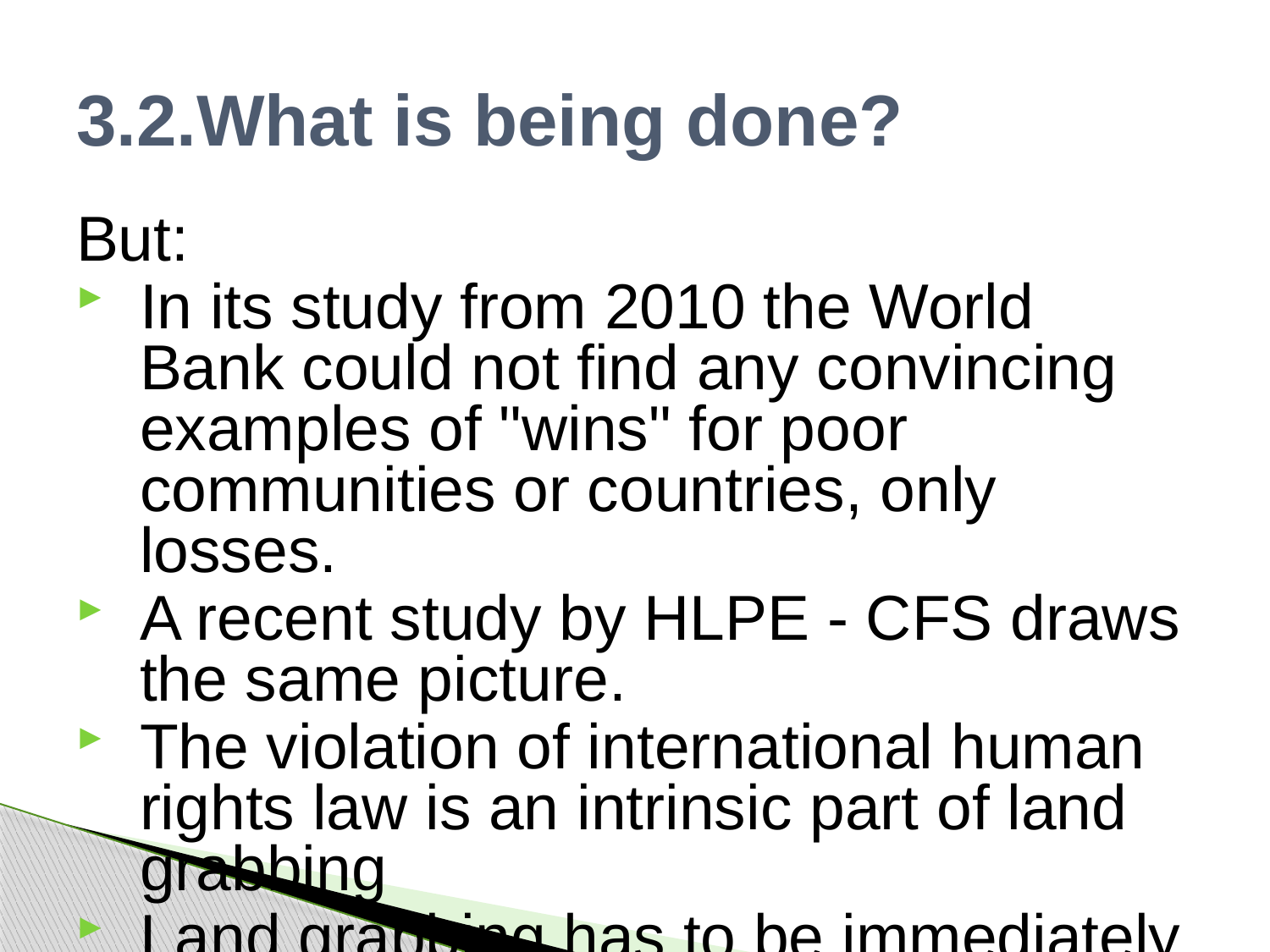

# 3.2.What is being done?
But:
In its study from 2010 the World Bank could not find any convincing examples of "wins" for poor communities or countries, only losses.
A recent study by HLPE - CFS draws the same picture.
The violation of international human rights law is an intrinsic part of land grabbing
Land grabbing has to be immediately stopped and banned, rather than be codified and sanctioned.
An act of social „rape“ cannot be made responsible.